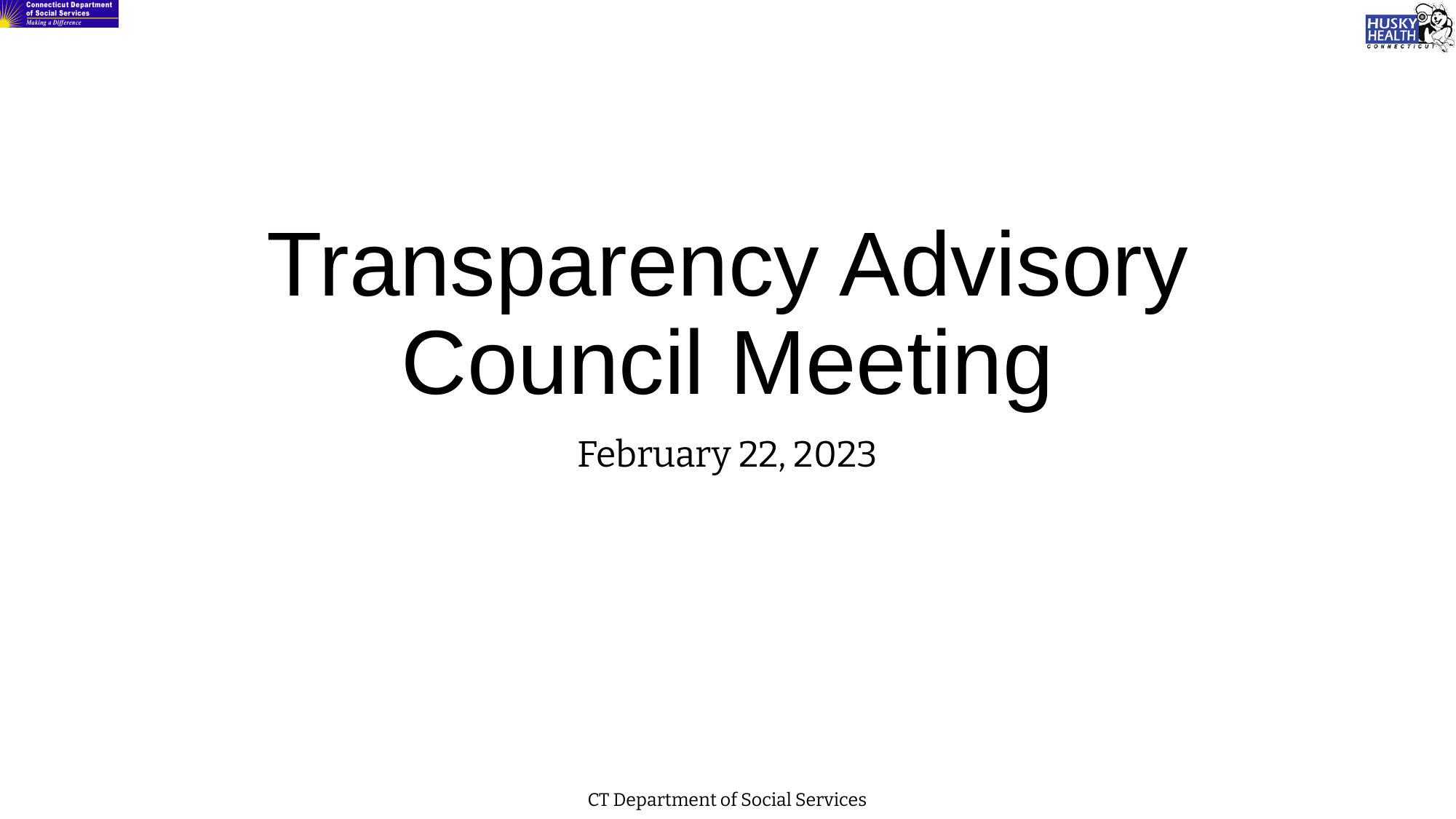

# Transparency Advisory Council Meeting
February 22, 2023